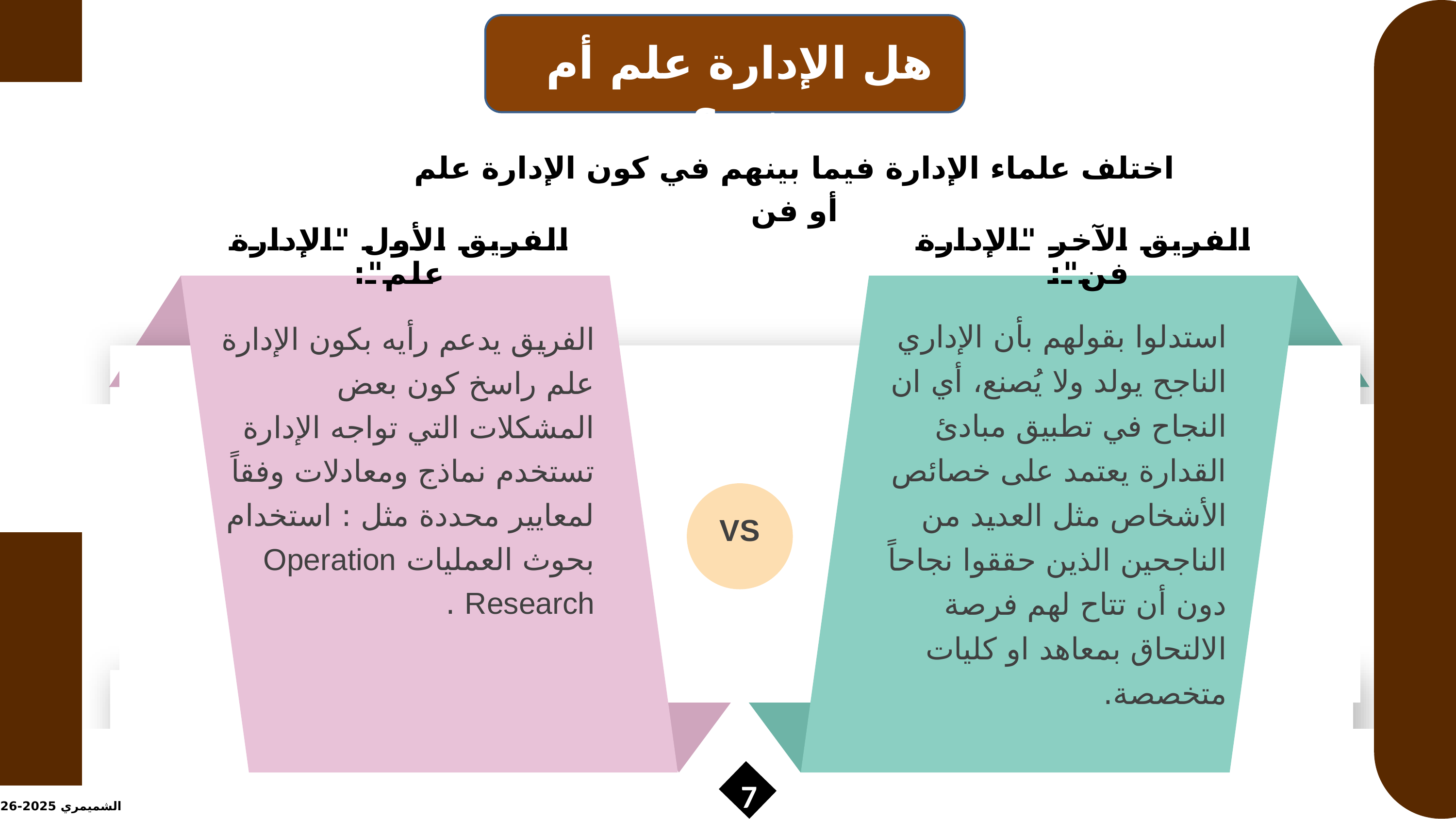

هل الإدارة علم أم فن؟
اختلف علماء الإدارة فيما بينهم في كون الإدارة علم أو فن
الفريق الأول "الإدارة علم":
الفريق الآخر "الإدارة فن":

استدلوا بقولهم بأن الإداري الناجح يولد ولا يُصنع، أي ان النجاح في تطبيق مبادئ القدارة يعتمد على خصائص الأشخاص مثل العديد من الناجحين الذين حققوا نجاحاً دون أن تتاح لهم فرصة الالتحاق بمعاهد او كليات متخصصة.

الفريق يدعم رأيه بكون الإدارة علم راسخ كون بعض المشكلات التي تواجه الإدارة تستخدم نماذج ومعادلات وفقاً لمعايير محددة مثل : استخدام بحوث العمليات Operation Research .

VS

7
الشميمري 2025-2026